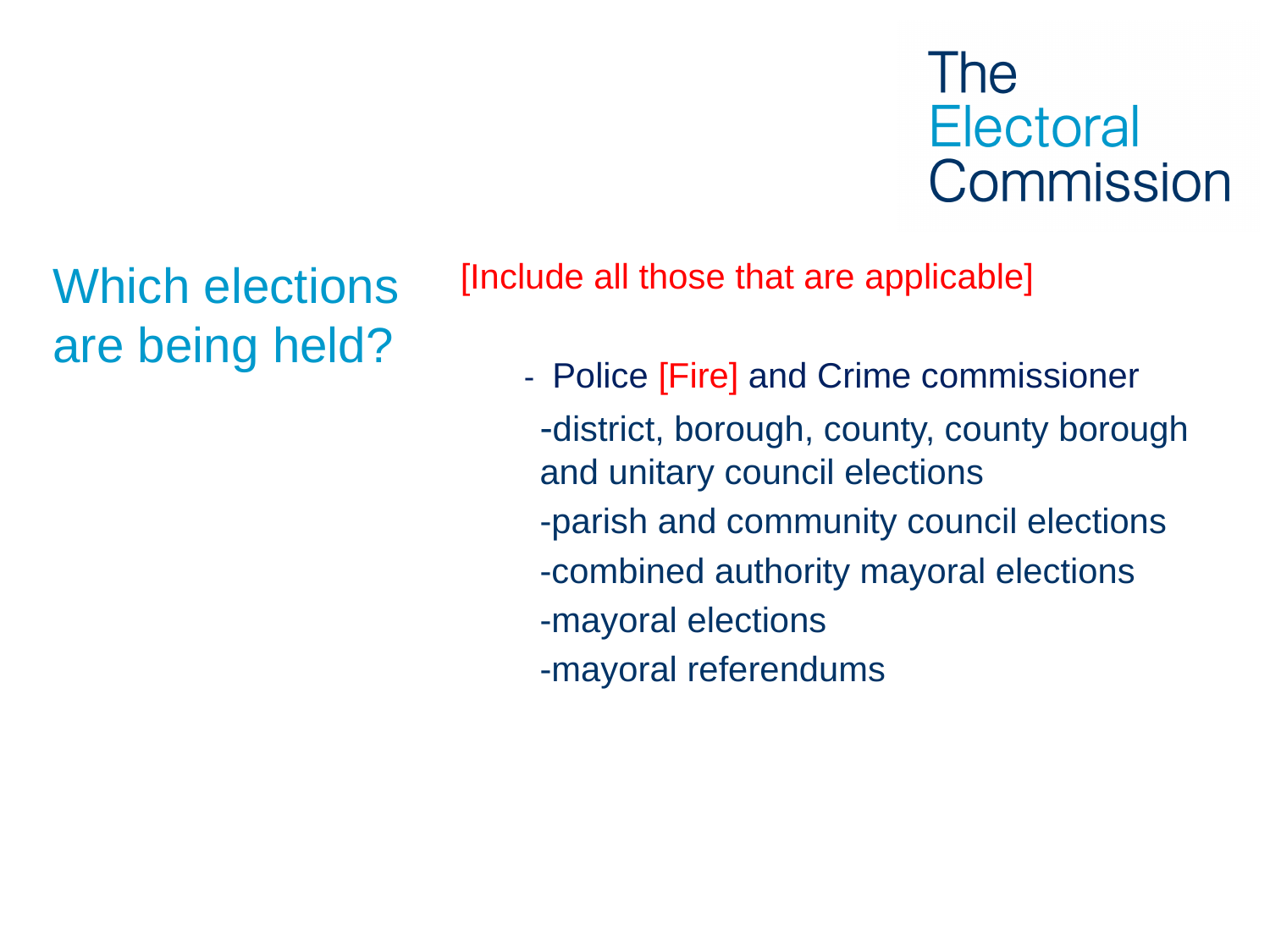

# Which elections are being held?
[Include all those that are applicable]

-  Police [Fire] and Crime commissioner
	-district, borough, county, county borough 	and unitary council elections
	-parish and community council elections
	-combined authority mayoral elections
	-mayoral elections
	-mayoral referendums